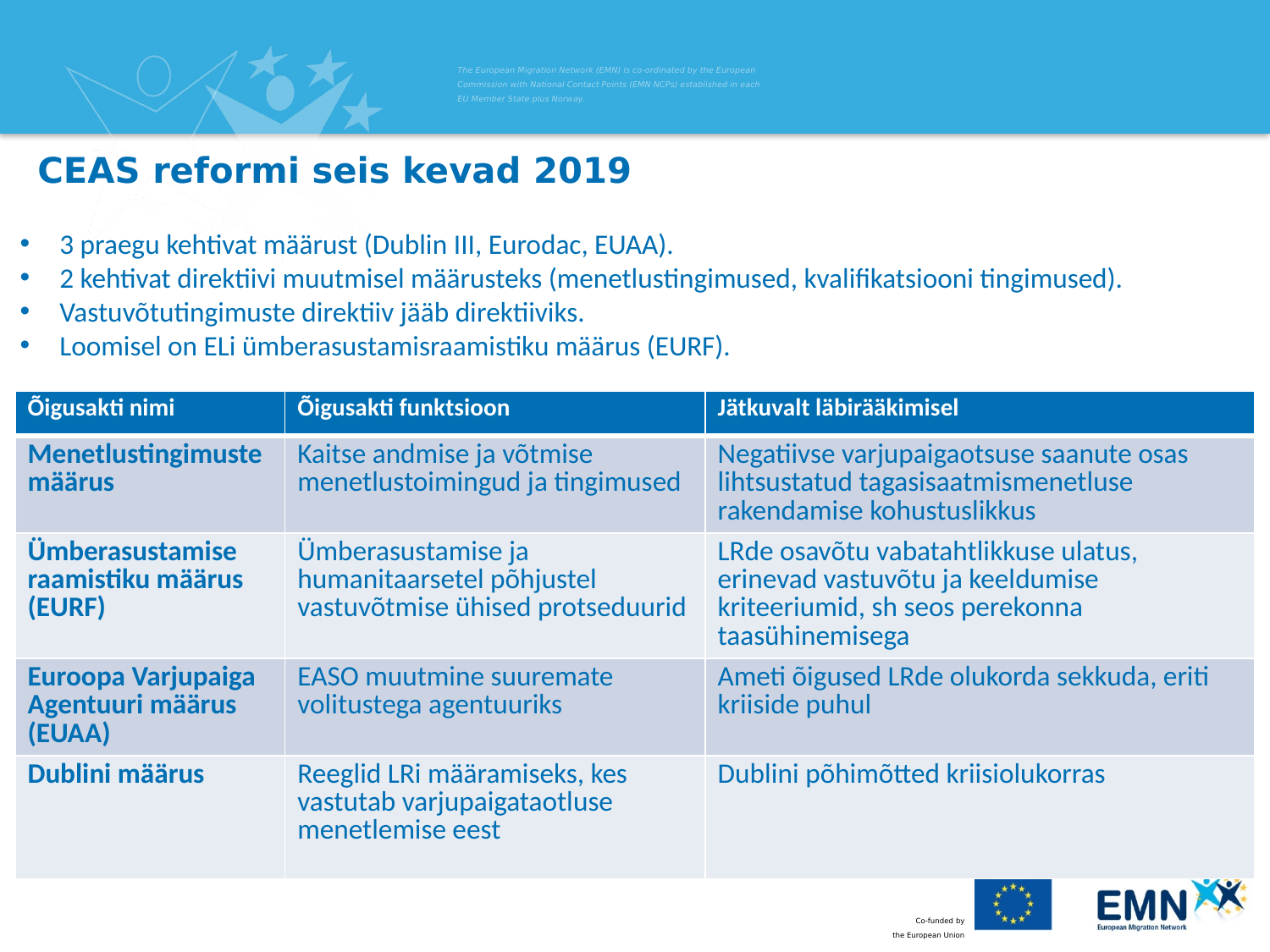

# CEAS reformi seis kevad 2019
3 praegu kehtivat määrust (Dublin III, Eurodac, EUAA).
2 kehtivat direktiivi muutmisel määrusteks (menetlustingimused, kvalifikatsiooni tingimused).
Vastuvõtutingimuste direktiiv jääb direktiiviks.
Loomisel on ELi ümberasustamisraamistiku määrus (EURF).
| Õigusakti nimi | Õigusakti funktsioon | Jätkuvalt läbirääkimisel |
| --- | --- | --- |
| Menetlustingimuste määrus | Kaitse andmise ja võtmise menetlustoimingud ja tingimused | Negatiivse varjupaigaotsuse saanute osas lihtsustatud tagasisaatmismenetluse rakendamise kohustuslikkus |
| Ümberasustamise raamistiku määrus (EURF) | Ümberasustamise ja humanitaarsetel põhjustel vastuvõtmise ühised protseduurid | LRde osavõtu vabatahtlikkuse ulatus, erinevad vastuvõtu ja keeldumise kriteeriumid, sh seos perekonna taasühinemisega |
| Euroopa Varjupaiga Agentuuri määrus (EUAA) | EASO muutmine suuremate volitustega agentuuriks | Ameti õigused LRde olukorda sekkuda, eriti kriiside puhul |
| Dublini määrus | Reeglid LRi määramiseks, kes vastutab varjupaigataotluse menetlemise eest | Dublini põhimõtted kriisiolukorras |